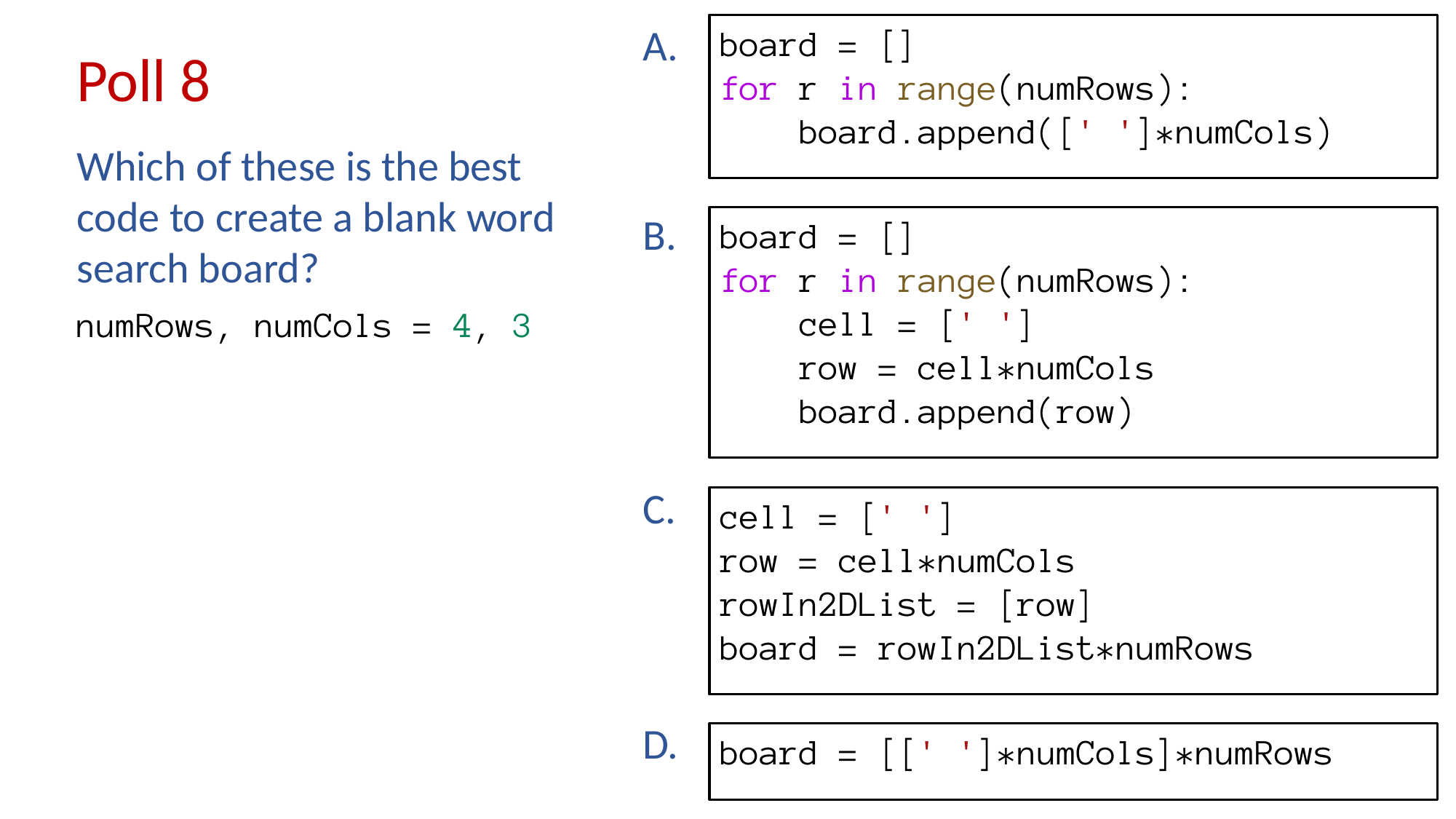

A.
board = []
for r in range(numRows):
    board.append([' ']*numCols)

# Poll 8
Which of these is the best code to create a blank word search board?
numRows, numCols = 4, 3
B.
board = []
for r in range(numRows):
    cell = [' ']
    row = cell*numCols
    board.append(row)

C.
cell = [' ']
row = cell*numCols
rowIn2DList = [row]
board = rowIn2DList*numRows

D.
board = [[' ']*numCols]*numRows